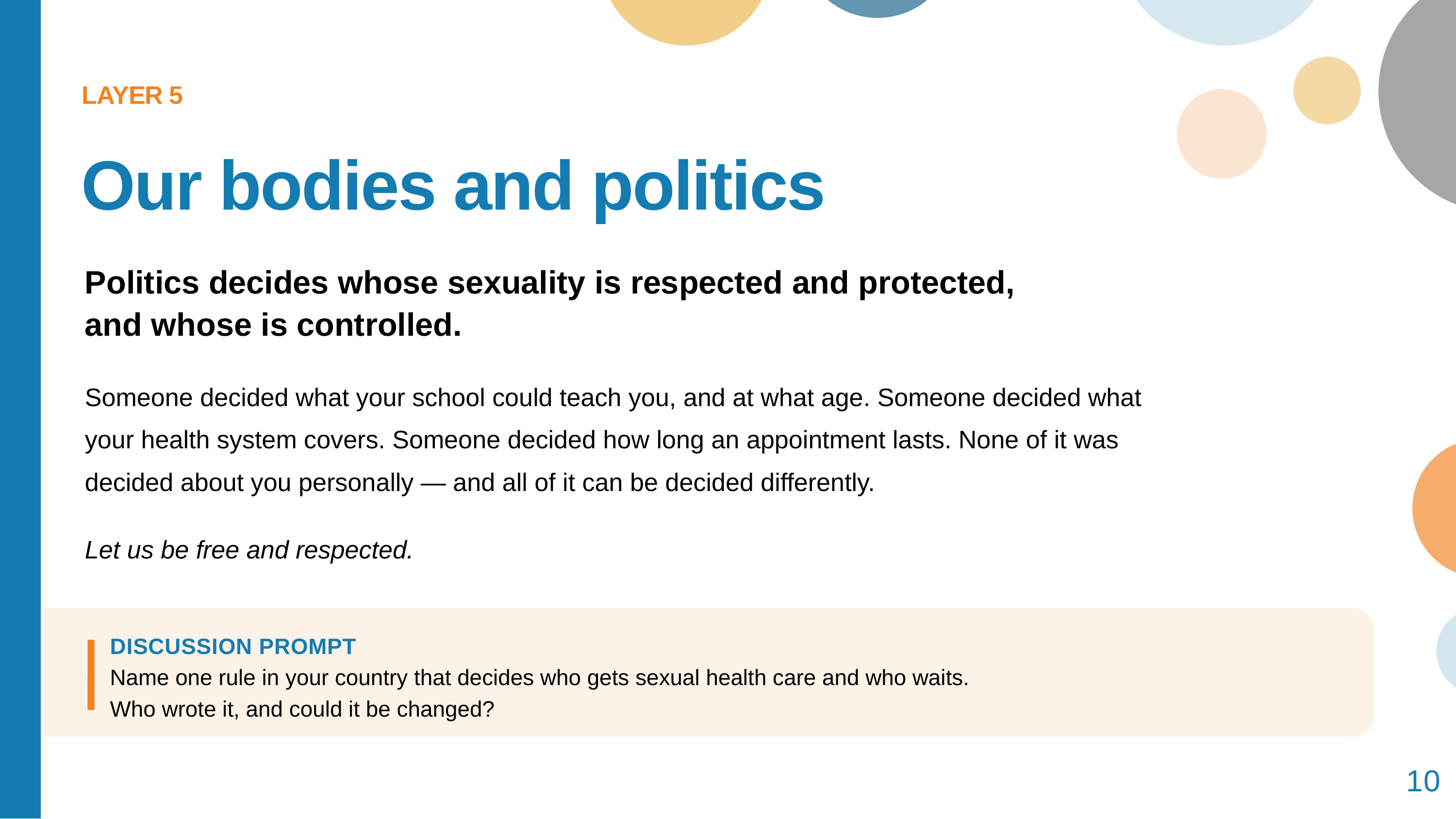

LAYER 5

Our bodies and politics
Politics decides whose sexuality is respected and protected,
and whose is controlled.
Someone decided what your school could teach you, and at what age. Someone decided what
your health system covers. Someone decided how long an appointment lasts. None of it was
decided about you personally — and all of it can be decided differently.

Let us be free and respected.

DISCUSSION PROMPT
Name one rule in your country that decides who gets sexual health care and who waits.
Who wrote it, and could it be changed?

10